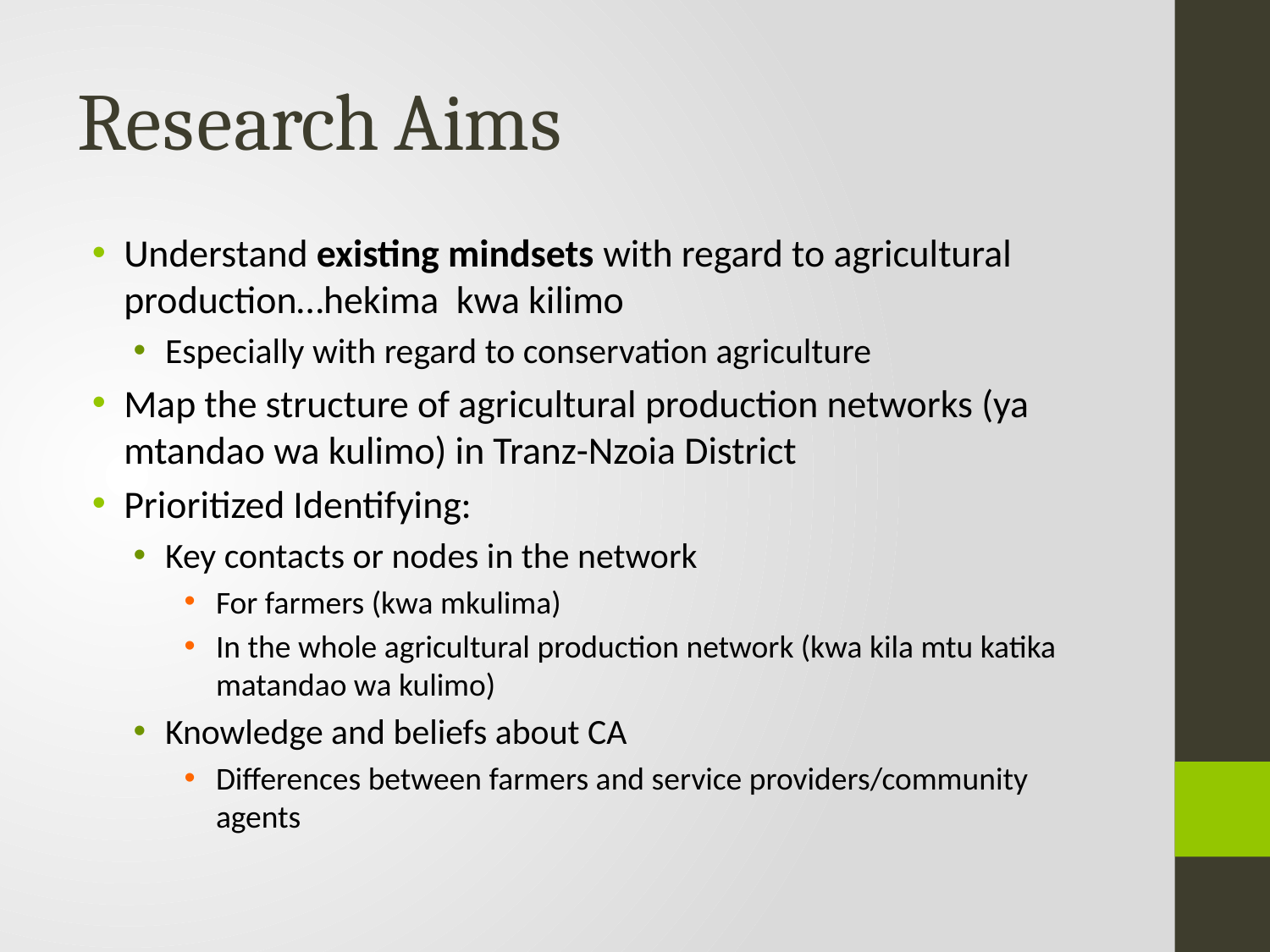

# Research Aims
Understand existing mindsets with regard to agricultural production…hekima  kwa kilimo
Especially with regard to conservation agriculture
Map the structure of agricultural production networks (ya mtandao wa kulimo) in Tranz-Nzoia District
Prioritized Identifying:
Key contacts or nodes in the network
For farmers (kwa mkulima)
In the whole agricultural production network (kwa kila mtu katika matandao wa kulimo)
Knowledge and beliefs about CA
Differences between farmers and service providers/community agents